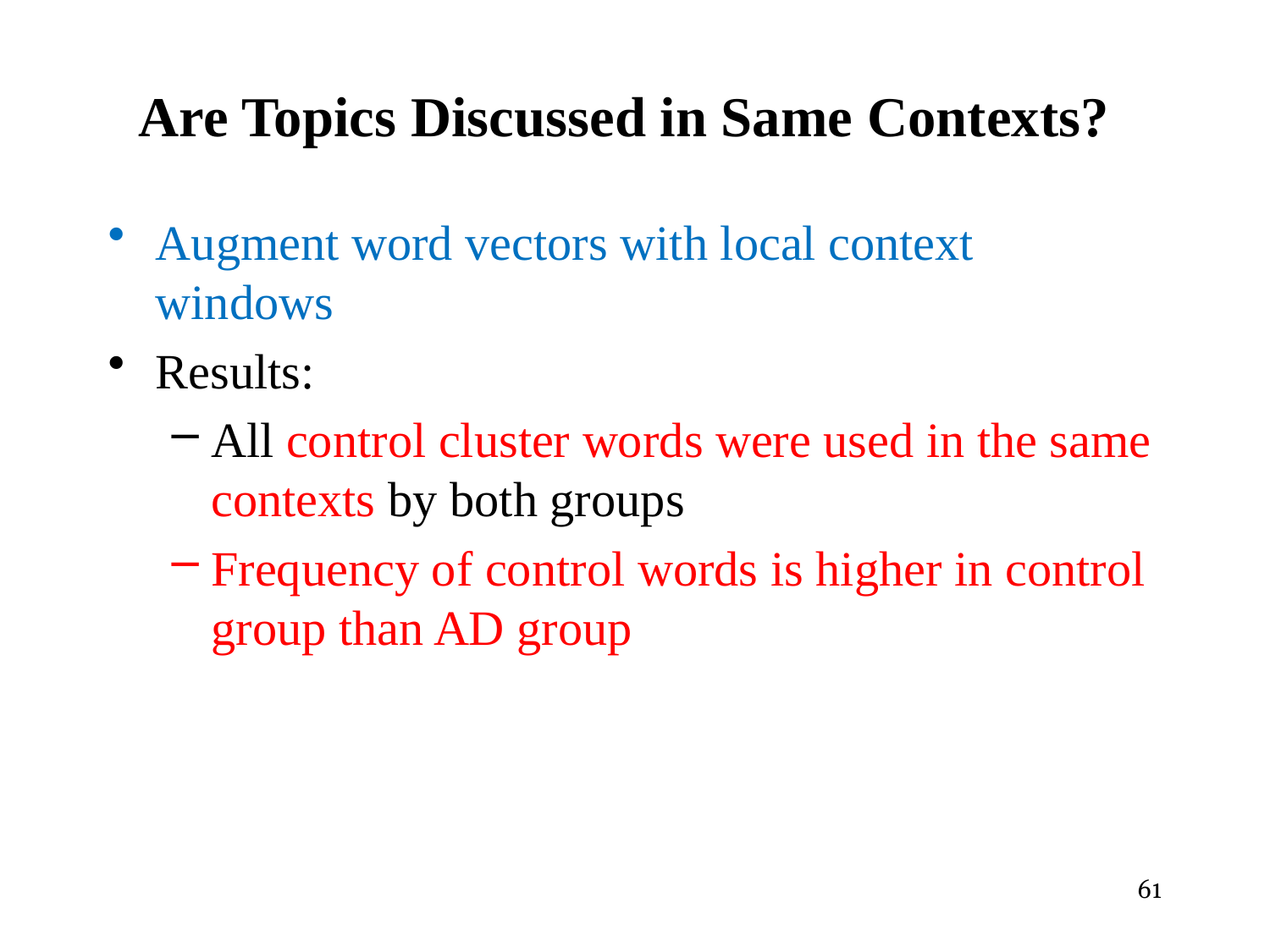

# Are Topics Discussed in Same Contexts?
Augment word vectors with local context windows
Results:
All control cluster words were used in the same contexts by both groups
Frequency of control words is higher in control group than AD group

61